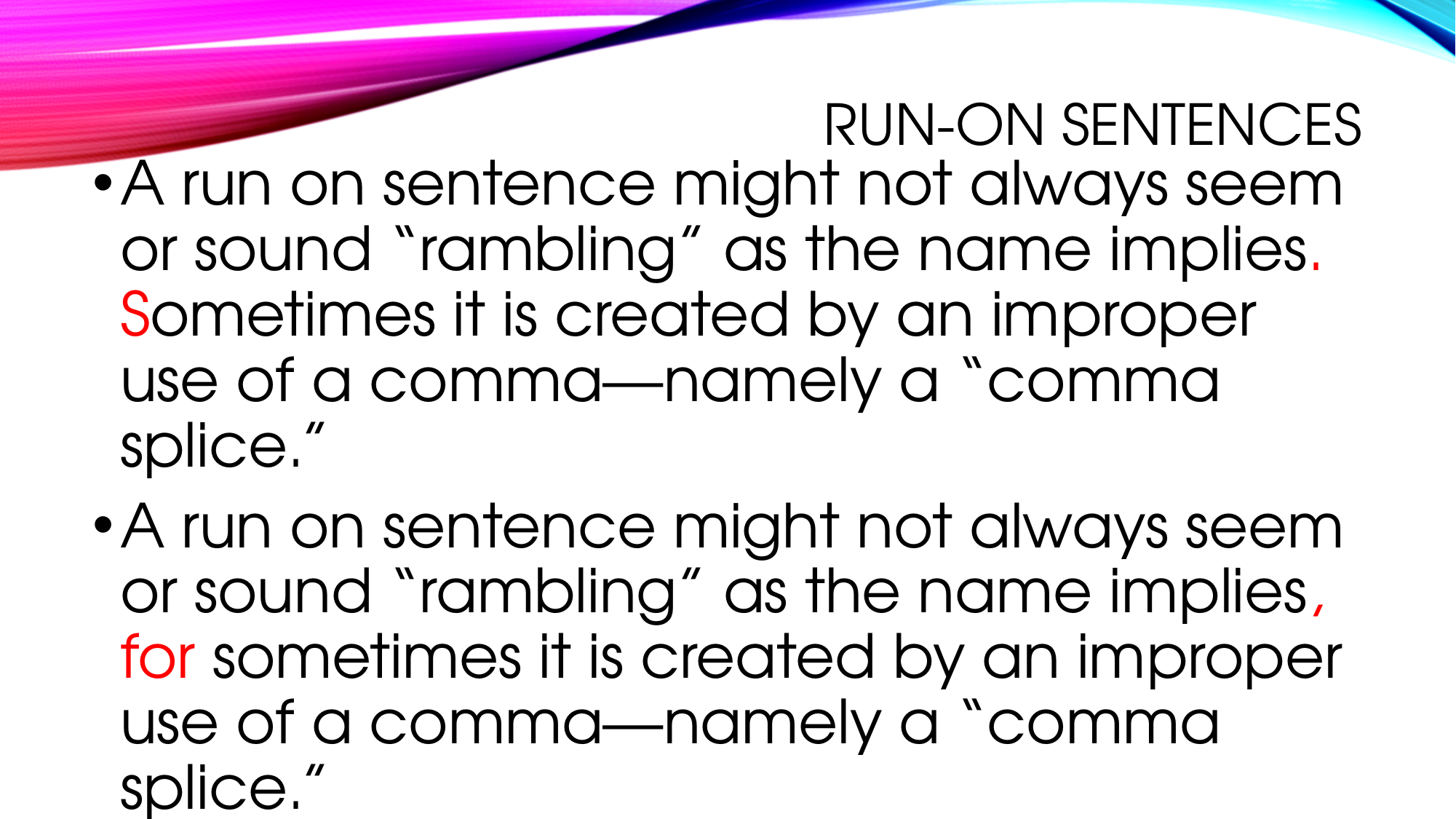

# Run-on sentences
A run on sentence might not always seem or sound “rambling” as the name implies. Sometimes it is created by an improper use of a comma—namely a “comma splice.”
A run on sentence might not always seem or sound “rambling” as the name implies, for sometimes it is created by an improper use of a comma—namely a “comma splice.”